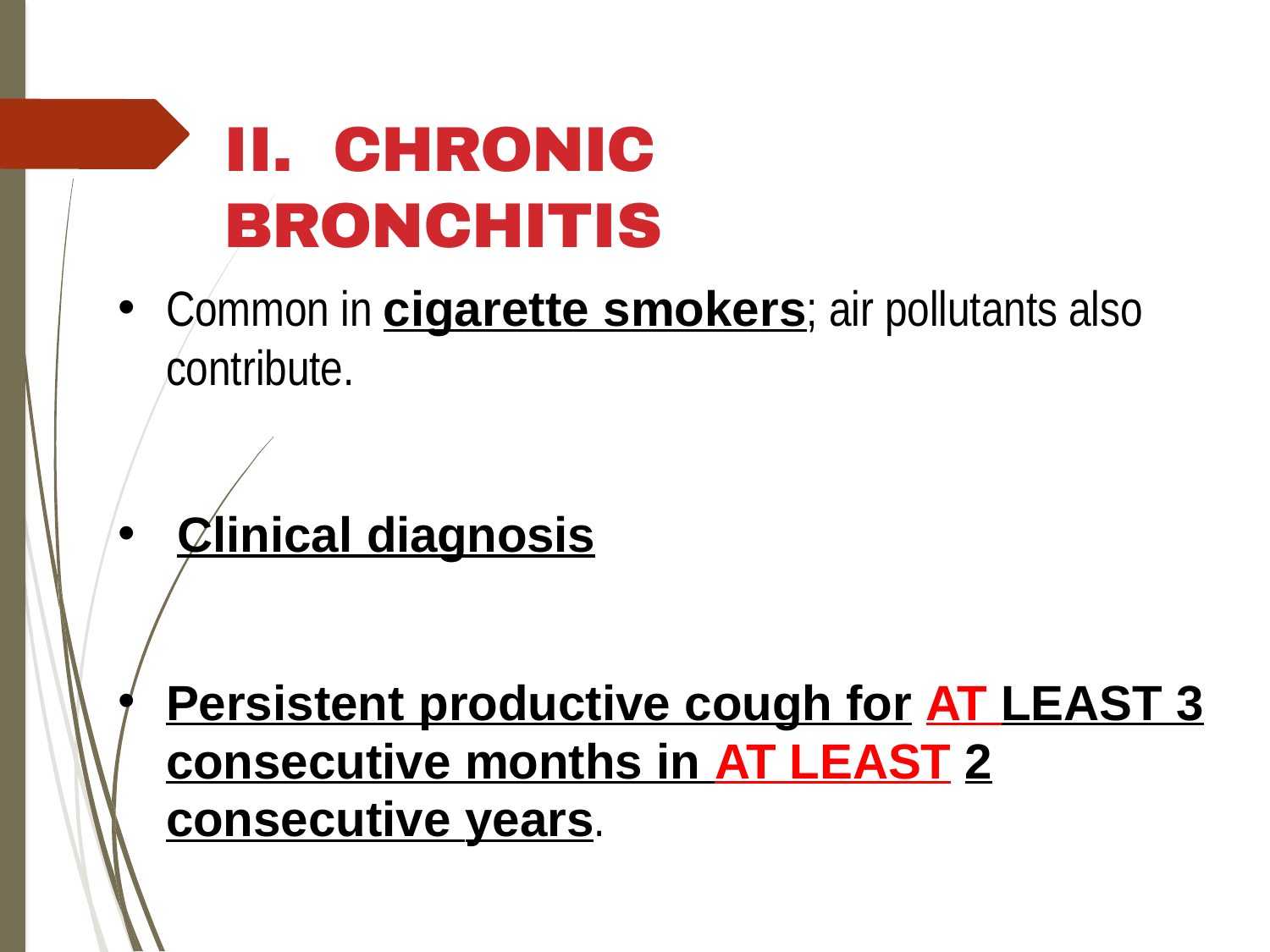

# II.	CHRONIC BRONCHITIS
Common in cigarette smokers; air pollutants also contribute.

Clinical diagnosis

Persistent productive cough for AT LEAST 3 consecutive months in AT LEAST 2 consecutive years.